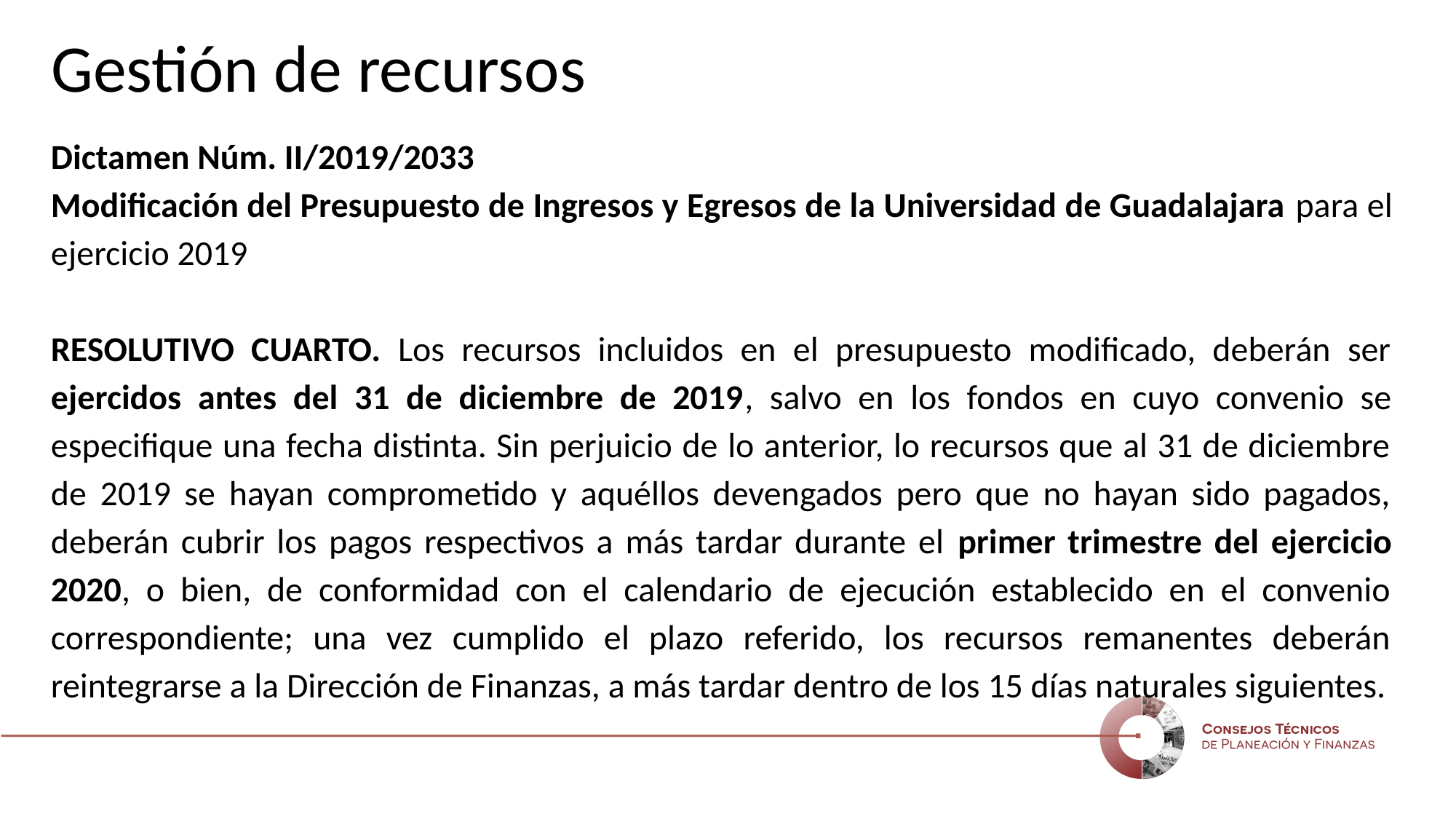

# Gestión de recursos
Dictamen Núm. II/2019/2033
Modificación del Presupuesto de Ingresos y Egresos de la Universidad de Guadalajara para el ejercicio 2019

RESOLUTIVO CUARTO. Los recursos incluidos en el presupuesto modificado, deberán ser ejercidos antes del 31 de diciembre de 2019, salvo en los fondos en cuyo convenio se especifique una fecha distinta. Sin perjuicio de lo anterior, lo recursos que al 31 de diciembre de 2019 se hayan comprometido y aquéllos devengados pero que no hayan sido pagados, deberán cubrir los pagos respectivos a más tardar durante el primer trimestre del ejercicio 2020, o bien, de conformidad con el calendario de ejecución establecido en el convenio correspondiente; una vez cumplido el plazo referido, los recursos remanentes deberán reintegrarse a la Dirección de Finanzas, a más tardar dentro de los 15 días naturales siguientes.